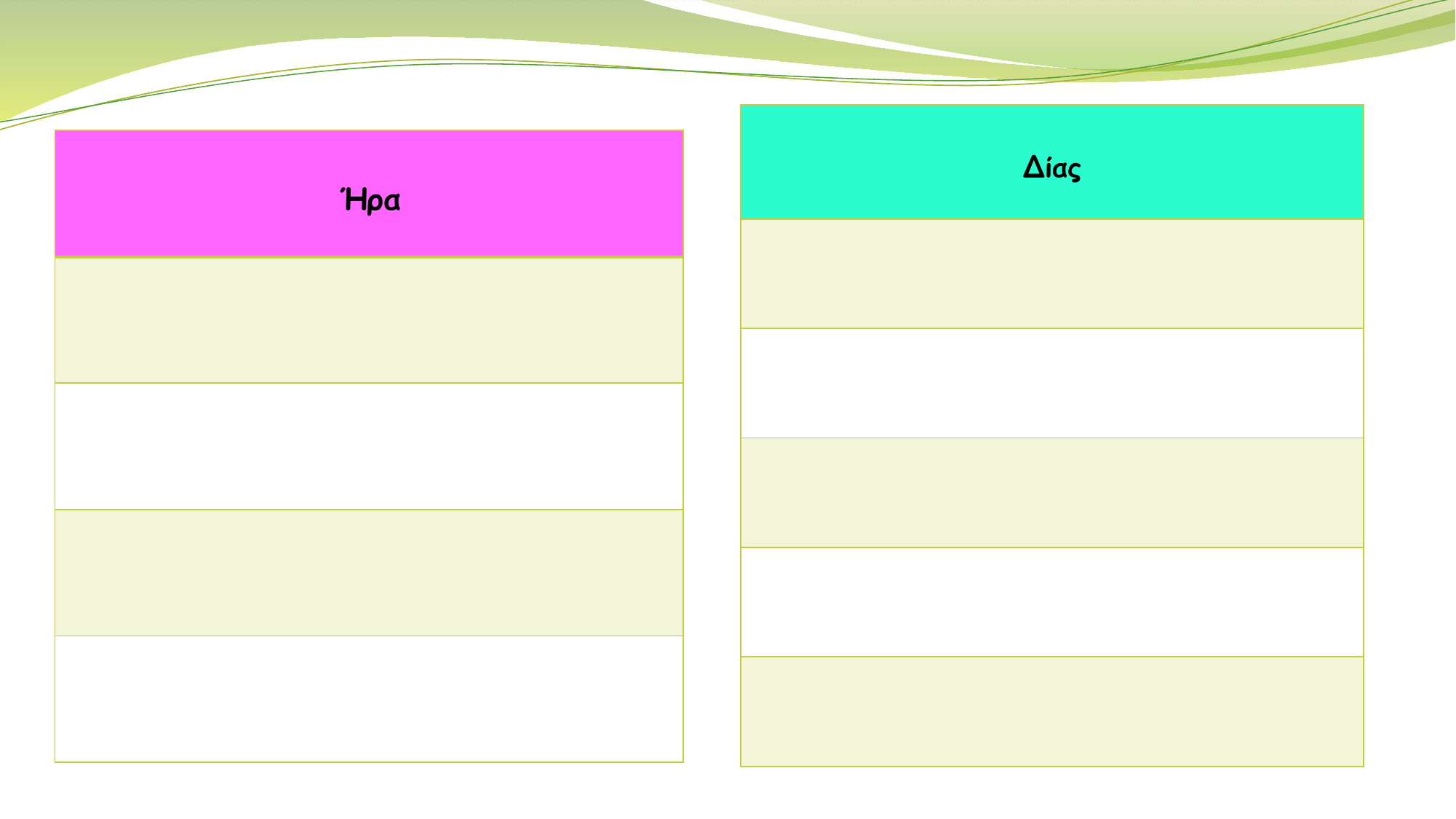

| Δίας |
| --- |
|  |
|  |
|  |
|  |
|  |
| Ήρα |
| --- |
|  |
|  |
|  |
|  |